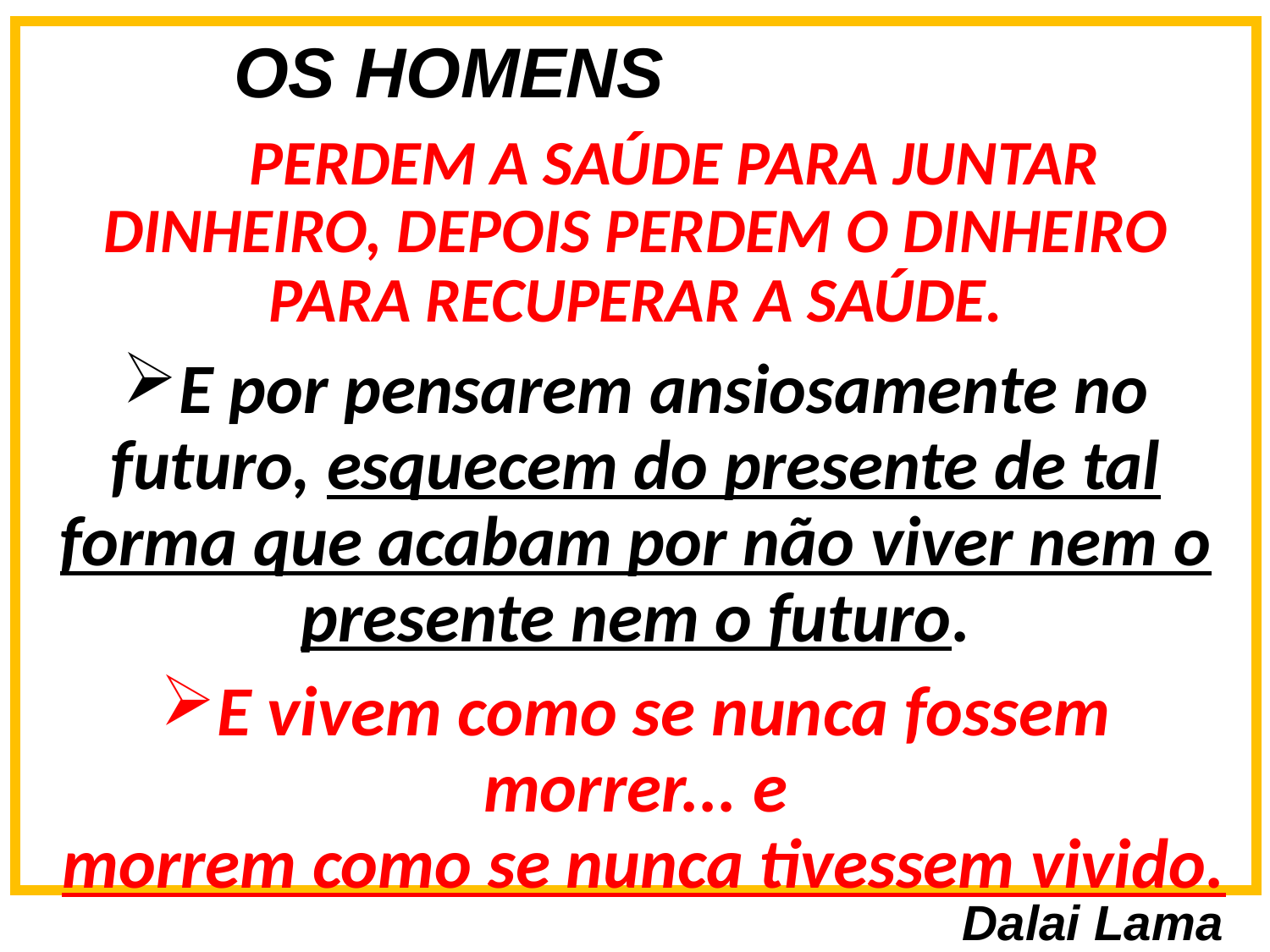

OS HOMENS
“PERDEM A SAÚDE PARA JUNTAR DINHEIRO, DEPOIS PERDEM O DINHEIRO PARA RECUPERAR A SAÚDE.
E por pensarem ansiosamente no futuro, esquecem do presente de tal forma que acabam por não viver nem o presente nem o futuro.
E vivem como se nunca fossem morrer... e
 morrem como se nunca tivessem vivido.

Dalai Lama